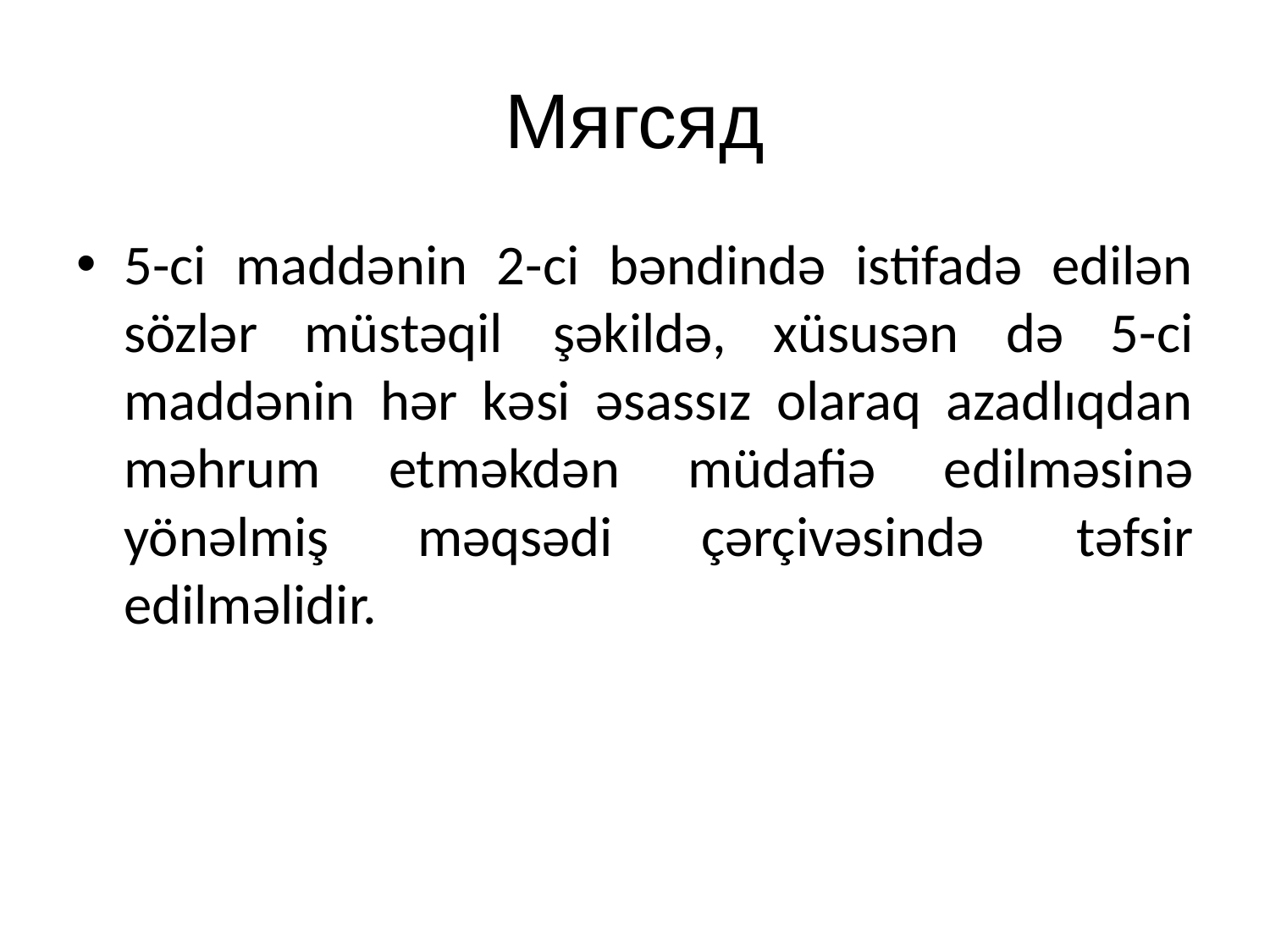

# Мягсяд
5-ci maddənin 2-ci bəndində istifadə edilən sözlər müstəqil şəkildə, xüsusən də 5-ci maddənin hər kəsi əsassız olaraq azadlıqdan məhrum etməkdən müdafiə edilməsinə yönəlmiş məqsədi çərçivəsində təfsir edilməlidir.